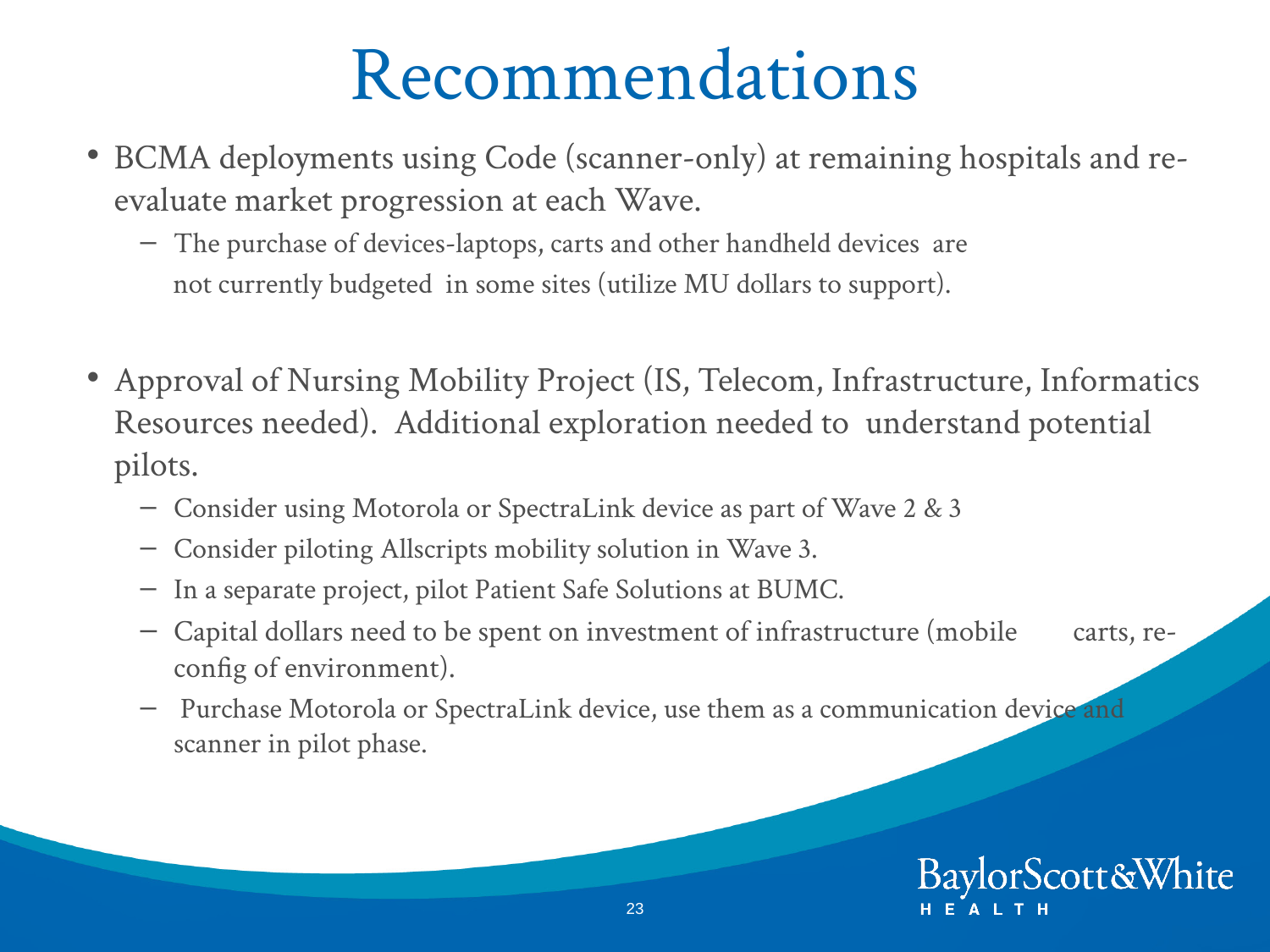

# Recommendations
BCMA deployments using Code (scanner-only) at remaining hospitals and re-evaluate market progression at each Wave.
The purchase of devices-laptops, carts and other handheld devices  are
     not currently budgeted  in some sites (utilize MU dollars to support).

Approval of Nursing Mobility Project (IS, Telecom, Infrastructure, Informatics Resources needed).  Additional exploration needed to  understand potential pilots.
Consider using Motorola or SpectraLink device as part of Wave 2 & 3
Consider piloting Allscripts mobility solution in Wave 3.
In a separate project, pilot Patient Safe Solutions at BUMC.
Capital dollars need to be spent on investment of infrastructure (mobile 	carts, re-config of environment).
 Purchase Motorola or SpectraLink device, use them as a communication device and scanner in pilot phase.

23